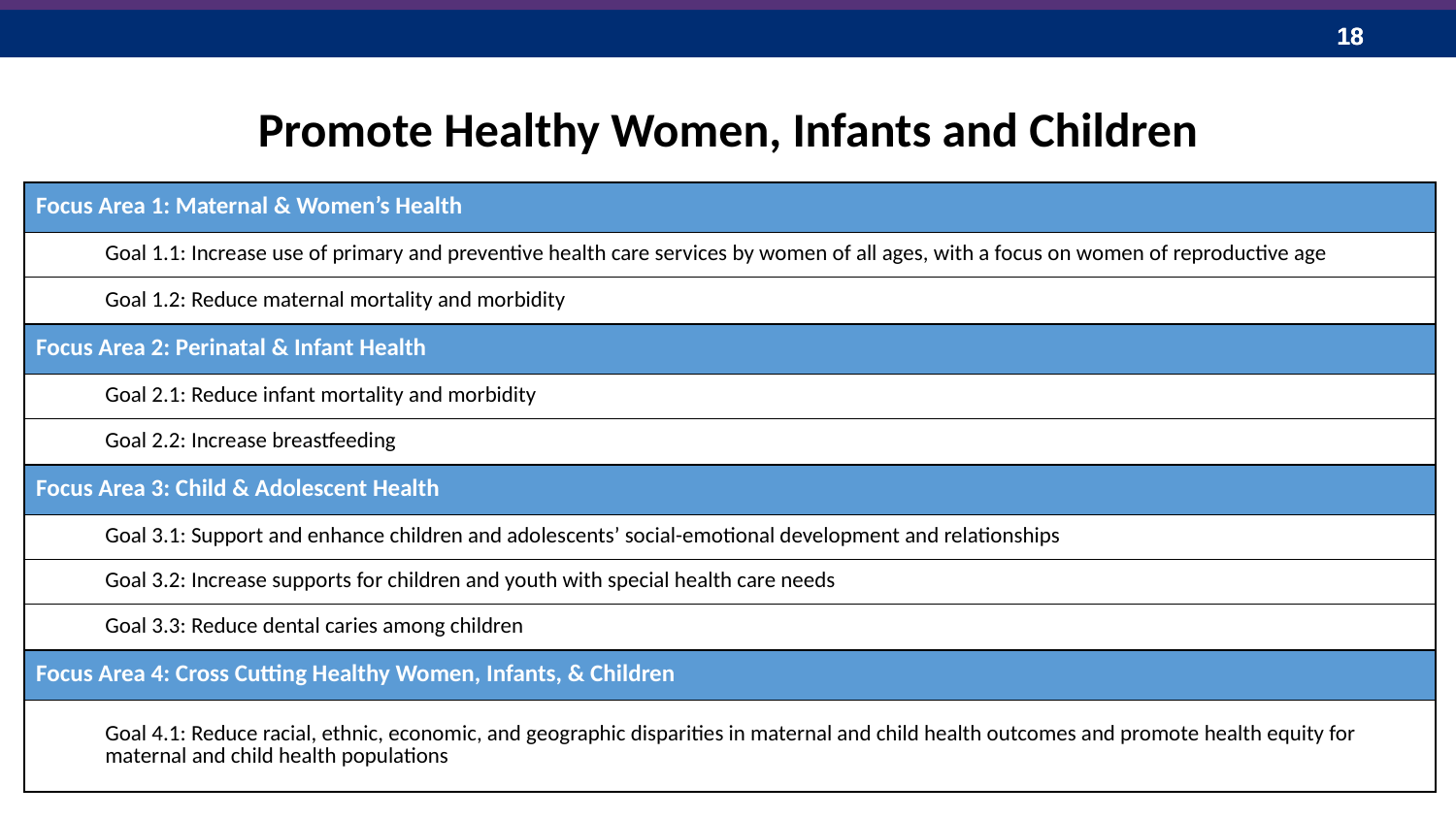

# Promote Healthy Women, Infants and Children
| Focus Area 1: Maternal & Women’s Health |
| --- |
| Goal 1.1: Increase use of primary and preventive health care services by women of all ages, with a focus on women of reproductive age |
| Goal 1.2: Reduce maternal mortality and morbidity |
| Focus Area 2: Perinatal & Infant Health |
| Goal 2.1: Reduce infant mortality and morbidity |
| Goal 2.2: Increase breastfeeding |
| Focus Area 3: Child & Adolescent Health |
| Goal 3.1: Support and enhance children and adolescents’ social-emotional development and relationships |
| Goal 3.2: Increase supports for children and youth with special health care needs |
| Goal 3.3: Reduce dental caries among children |
| Focus Area 4: Cross Cutting Healthy Women, Infants, & Children |
| Goal 4.1: Reduce racial, ethnic, economic, and geographic disparities in maternal and child health outcomes and promote health equity for maternal and child health populations |